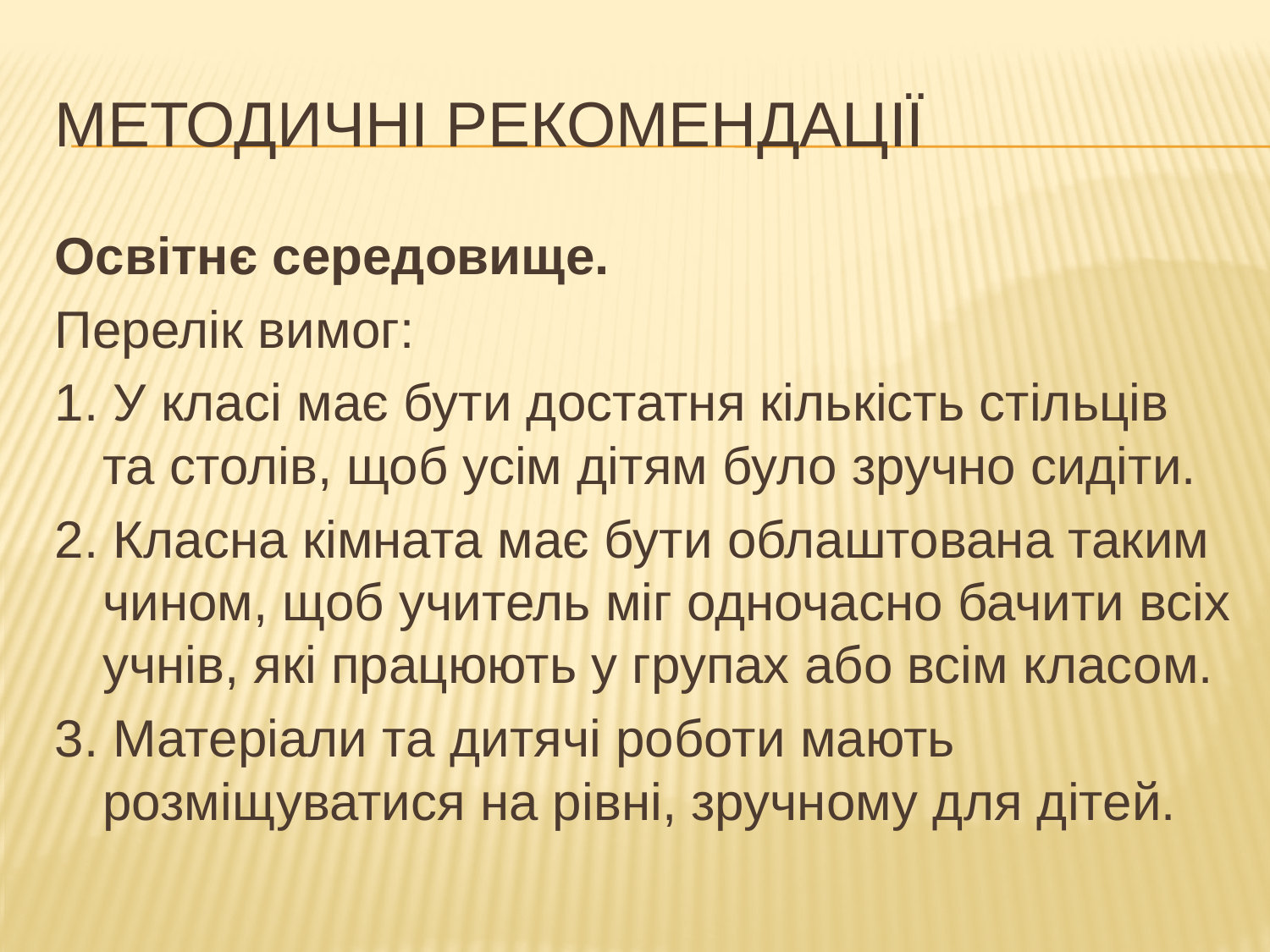

# Методичні рекомендації
Освітнє середовище.
Перелік вимог:
1. У класі має бути достатня кількість стільців та столів, щоб усім дітям було зручно сидіти.
2. Класна кімната має бути облаштована таким чином, щоб учитель міг одночасно бачити всіх учнів, які працюють у групах або всім класом.
3. Матеріали та дитячі роботи мають розміщуватися на рівні, зручному для дітей.